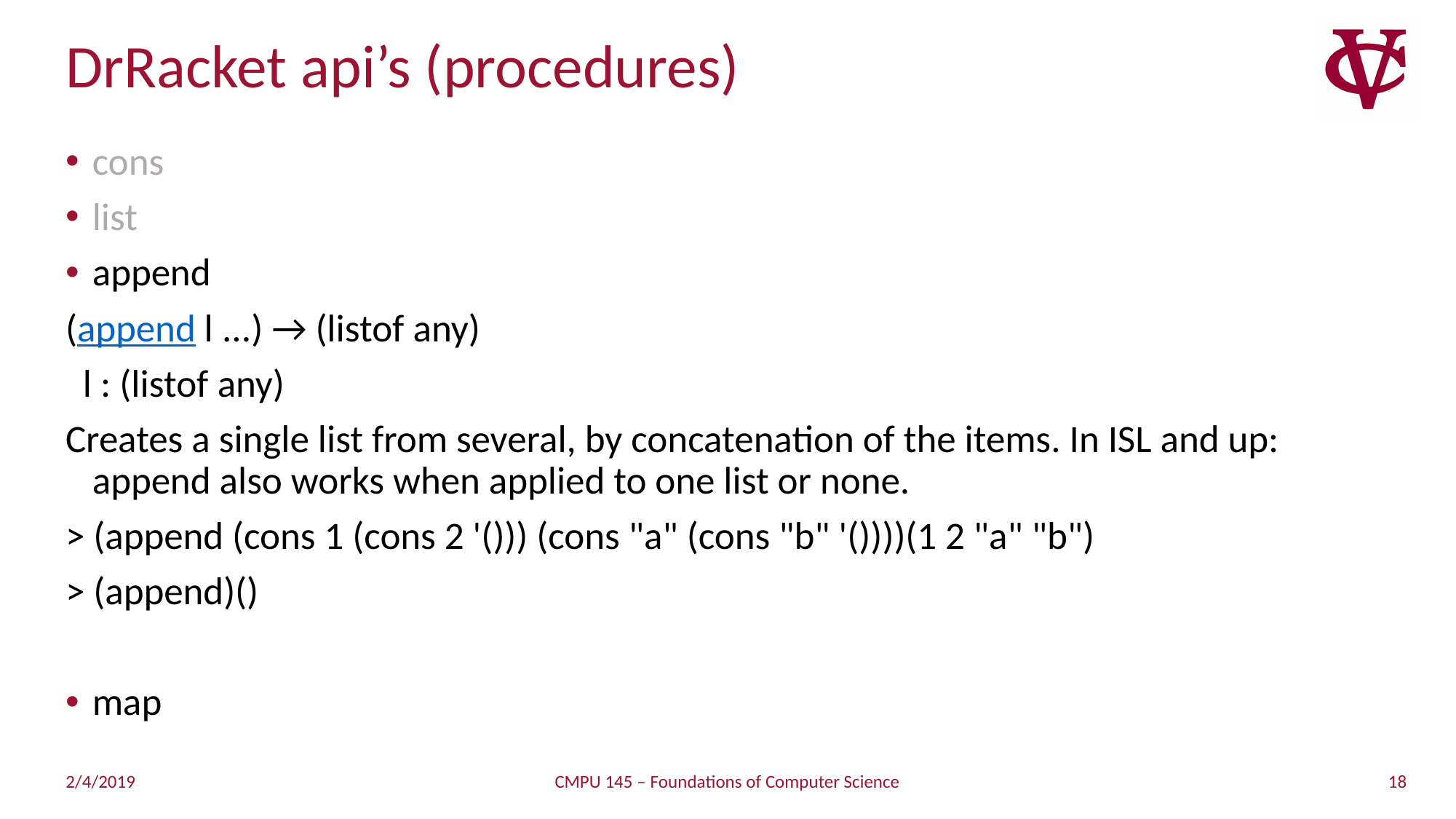

# DrRacket api’s (procedures)
cons
list
append
(append l ...) → (listof any)
  l : (listof any)
Creates a single list from several, by concatenation of the items. In ISL and up: append also works when applied to one list or none.
> (append (cons 1 (cons 2 '())) (cons "a" (cons "b" '())))(1 2 "a" "b")
> (append)()

map

18
2/4/2019
CMPU 145 – Foundations of Computer Science